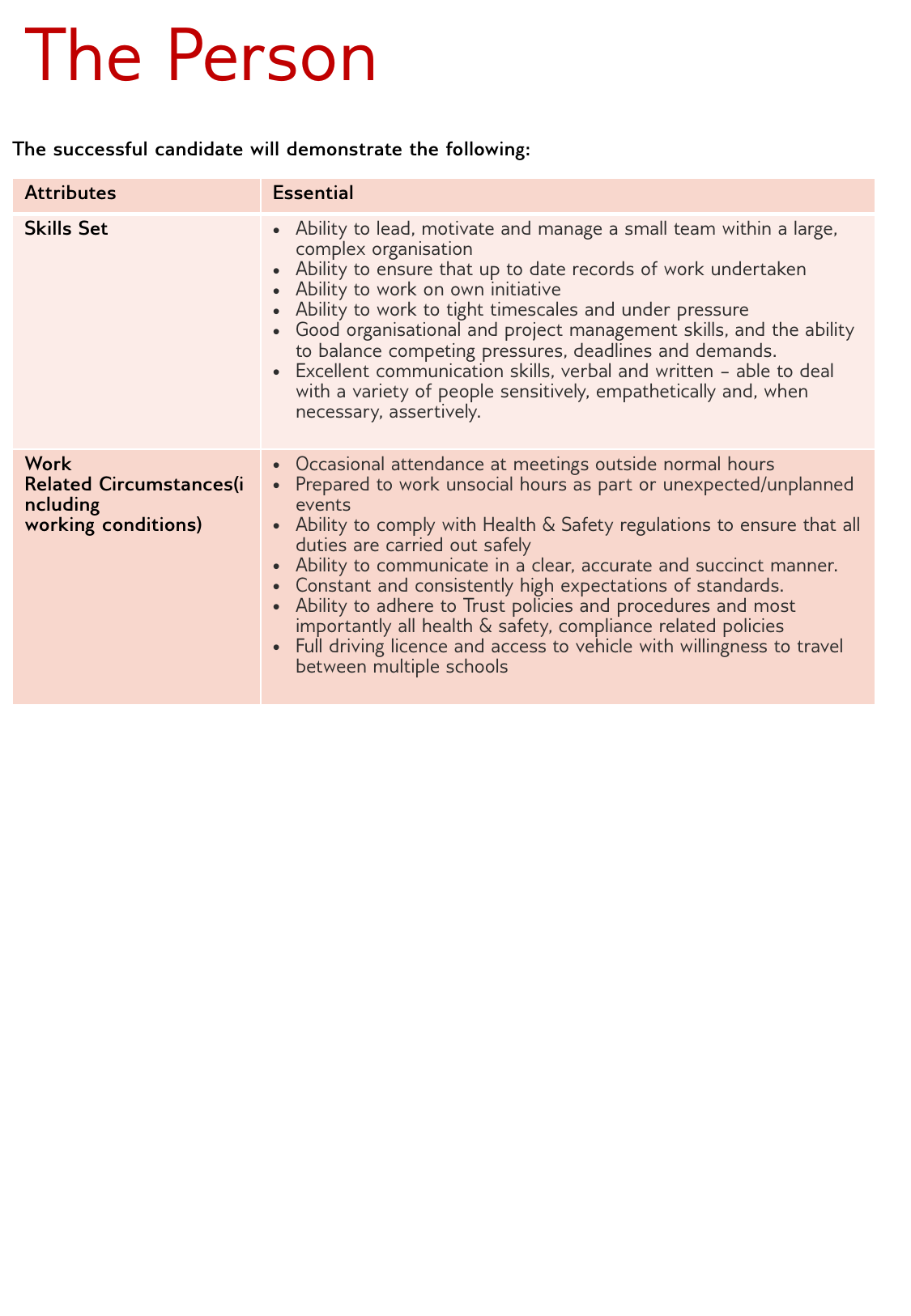

# The Person

The successful candidate will demonstrate the following:

| Attributes | Essential |
| --- | --- |
| Skills Set | Ability to lead, motivate and manage a small team within a large, complex organisation Ability to ensure that up to date records of work undertaken Ability to work on own initiative Ability to work to tight timescales and under pressure Good organisational and project management skills, and the ability to balance competing pressures, deadlines and demands. Excellent communication skills, verbal and written – able to deal with a variety of people sensitively, empathetically and, when necessary, assertively. |
| Work Related Circumstances(including working conditions) | Occasional attendance at meetings outside normal hours Prepared to work unsocial hours as part or unexpected/unplanned events Ability to comply with Health & Safety regulations to ensure that all duties are carried out safely Ability to communicate in a clear, accurate and succinct manner. Constant and consistently high expectations of standards. Ability to adhere to Trust policies and procedures and most importantly all health & safety, compliance related policies Full driving licence and access to vehicle with willingness to travel between multiple schools |